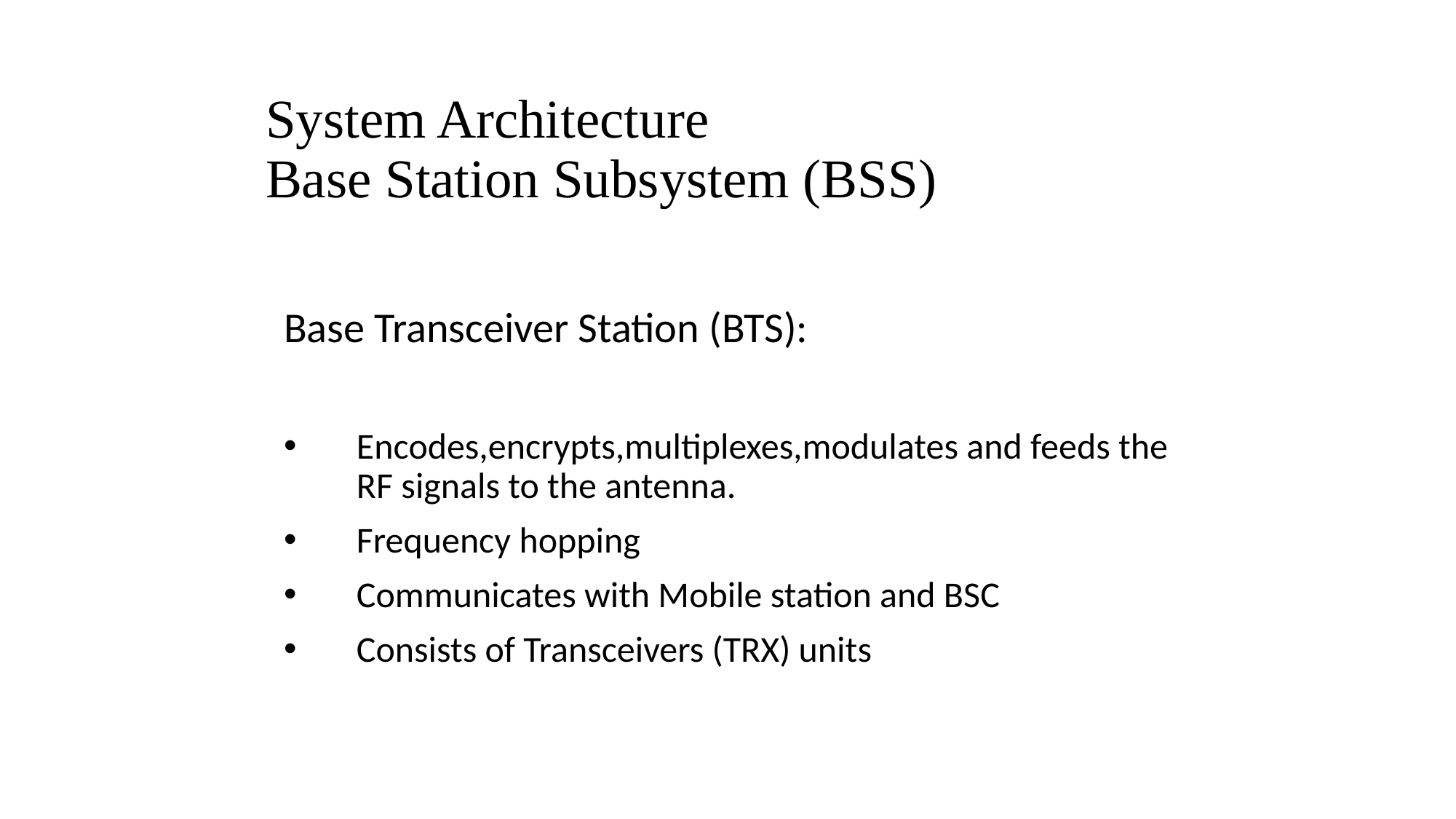

# System Architecture Base Station Subsystem (BSS)
Base Transceiver Station (BTS):

Encodes,encrypts,multiplexes,modulates and feeds the RF signals to the antenna.
Frequency hopping
Communicates with Mobile station and BSC
Consists of Transceivers (TRX) units